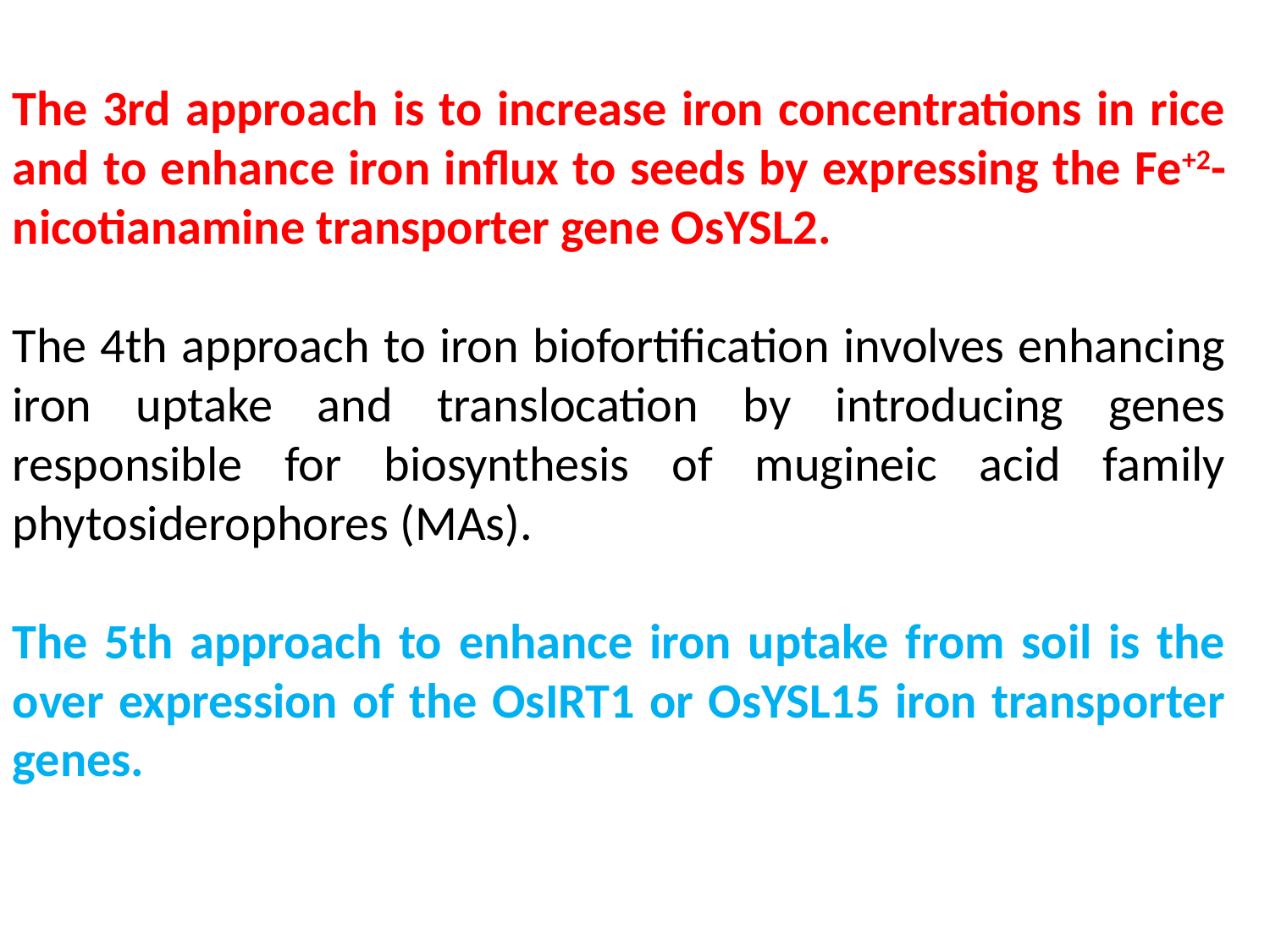

The 3rd approach is to increase iron concentrations in rice and to enhance iron influx to seeds by expressing the Fe+2- nicotianamine transporter gene OsYSL2.

The 4th approach to iron biofortification involves enhancing iron uptake and translocation by introducing genes responsible for biosynthesis of mugineic acid family phytosiderophores (MAs).

The 5th approach to enhance iron uptake from soil is the over expression of the OsIRT1 or OsYSL15 iron transporter genes.